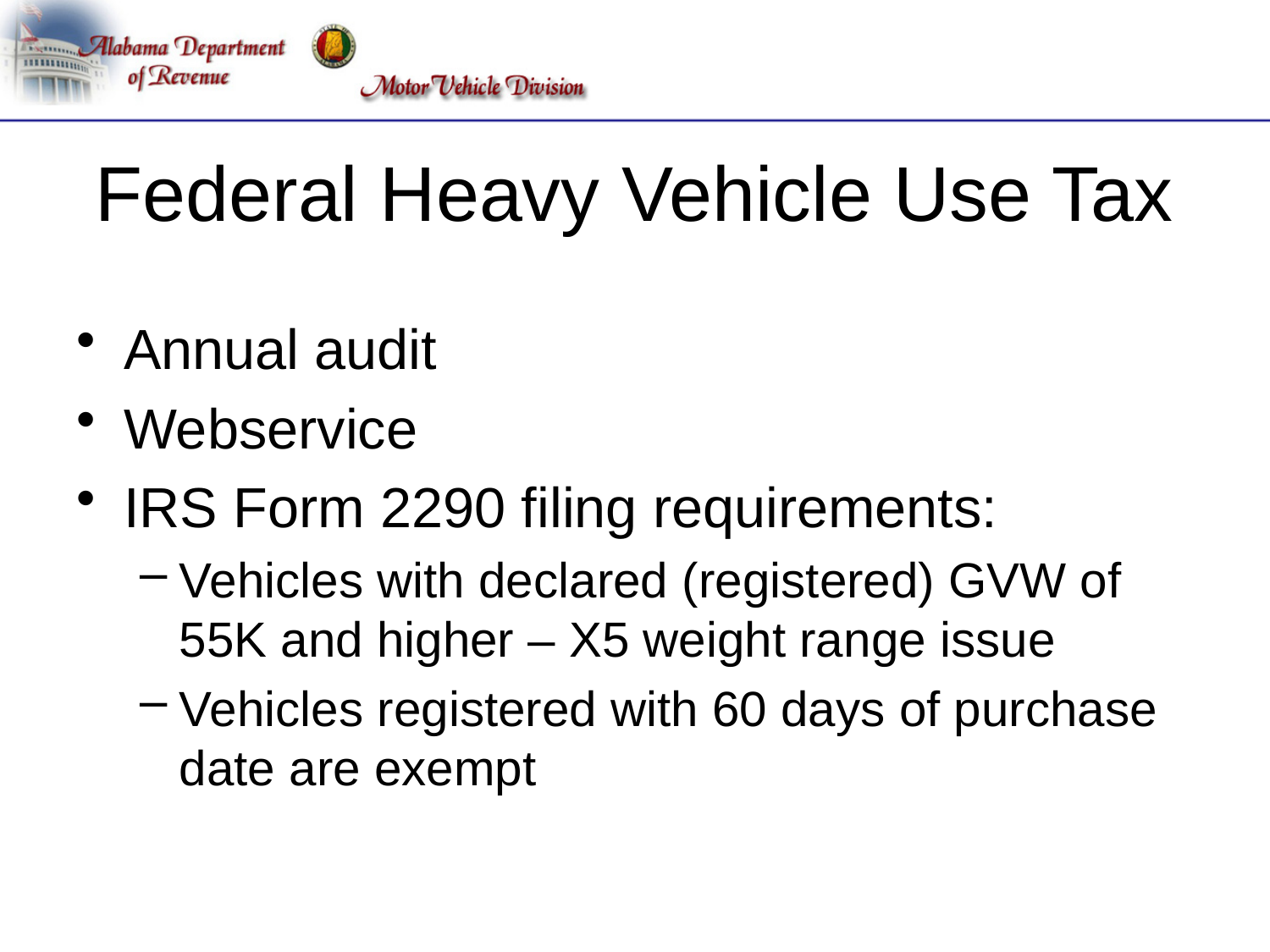

# Federal Heavy Vehicle Use Tax
Annual audit
Webservice
IRS Form 2290 filing requirements:
Vehicles with declared (registered) GVW of 55K and higher – X5 weight range issue
Vehicles registered with 60 days of purchase date are exempt